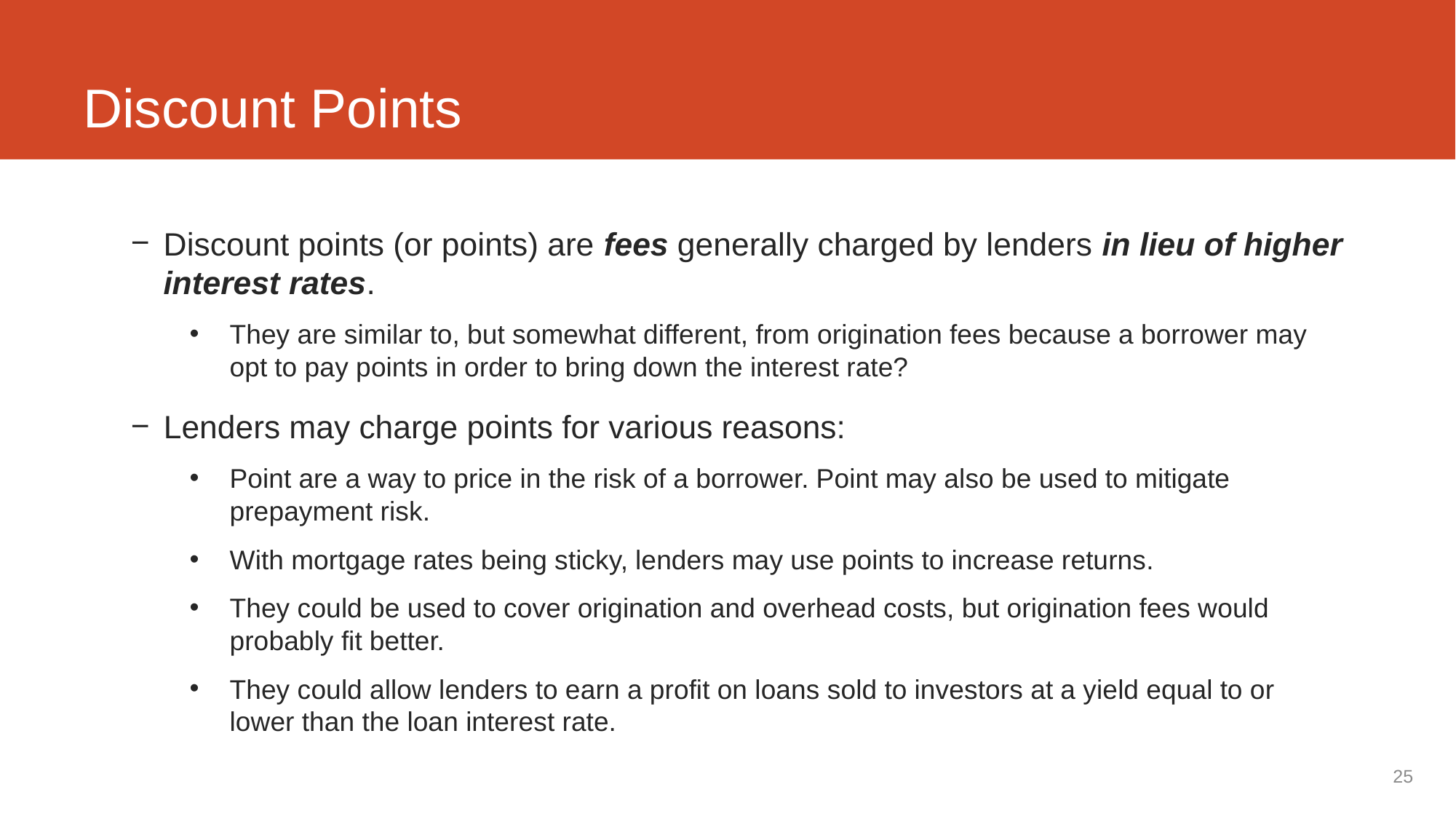

# Discount Points
Discount points (or points) are fees generally charged by lenders in lieu of higher interest rates.
They are similar to, but somewhat different, from origination fees because a borrower may opt to pay points in order to bring down the interest rate?
Lenders may charge points for various reasons:
Point are a way to price in the risk of a borrower. Point may also be used to mitigate prepayment risk.
With mortgage rates being sticky, lenders may use points to increase returns.
They could be used to cover origination and overhead costs, but origination fees would probably fit better.
They could allow lenders to earn a profit on loans sold to investors at a yield equal to or lower than the loan interest rate.
25